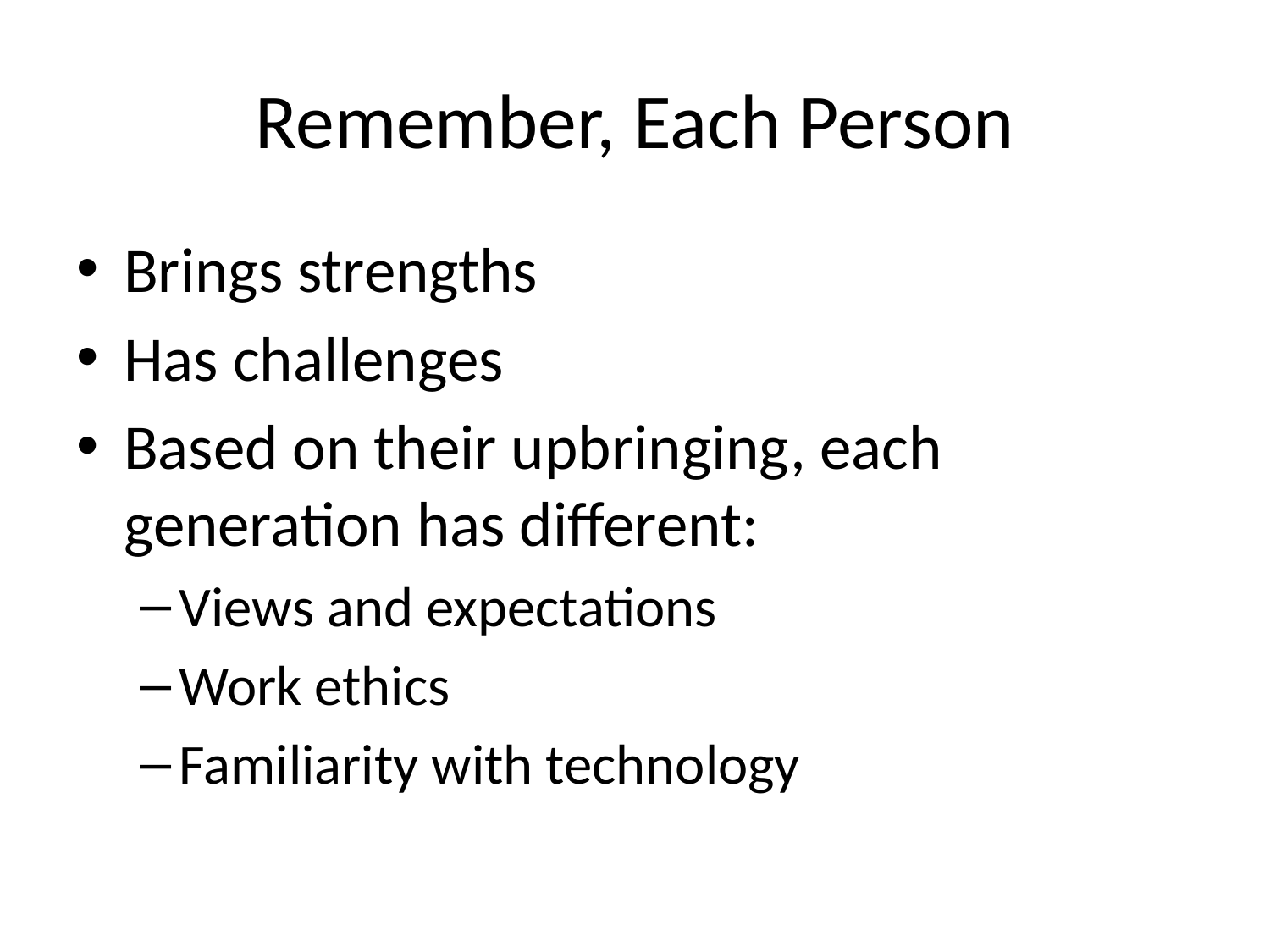

# Remember, Each Person
Brings strengths
Has challenges
Based on their upbringing, each generation has different:
Views and expectations
Work ethics
Familiarity with technology